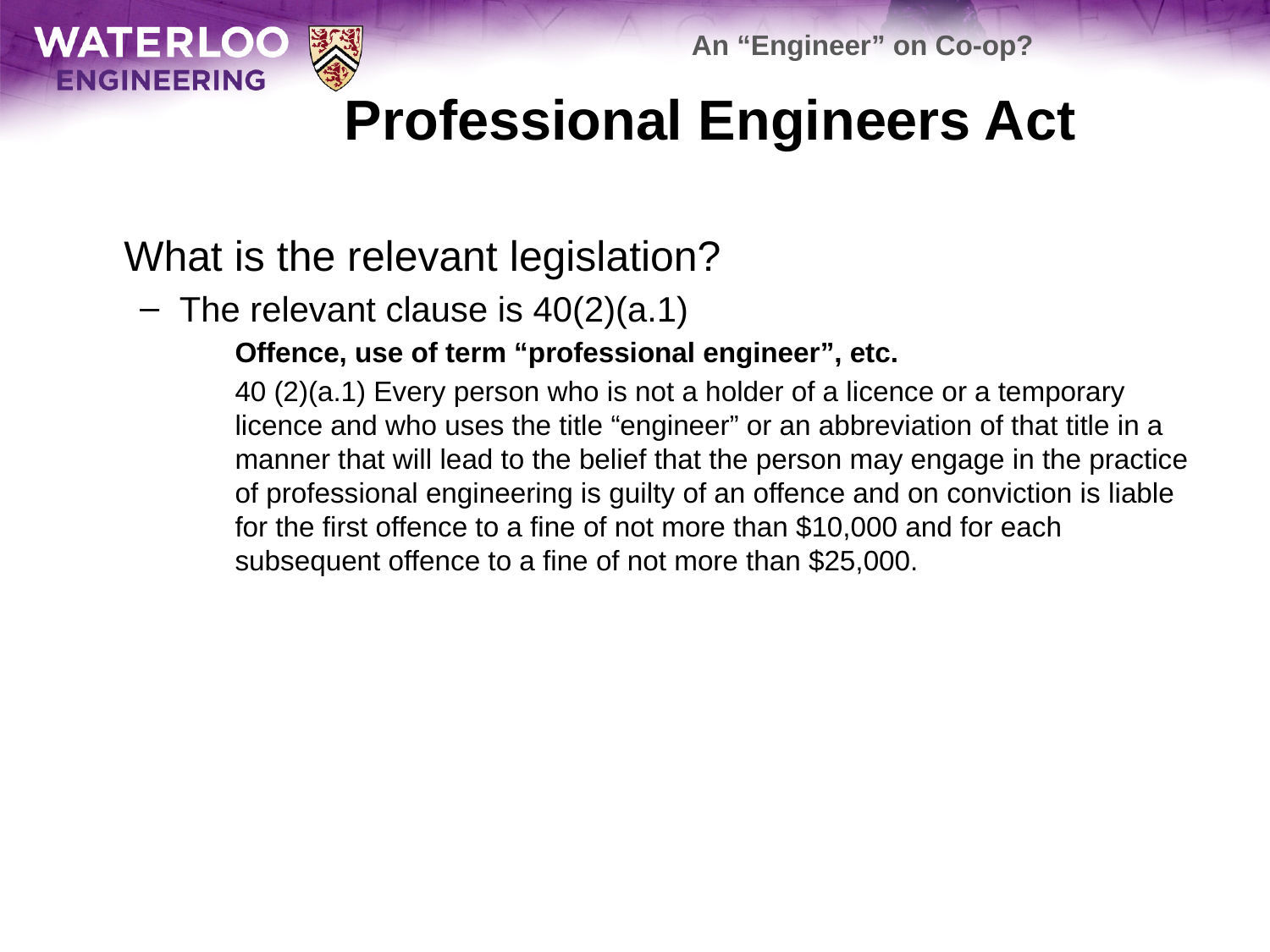

An “Engineer” on Co-op?
# Professional Engineers Act
	What is the relevant legislation?
The relevant clause is 40(2)(a.1)
	Offence, use of term “professional engineer”, etc.
	40 (2)(a.1) Every person who is not a holder of a licence or a temporary licence and who uses the title “engineer” or an abbreviation of that title in a manner that will lead to the belief that the person may engage in the practice of professional engineering is guilty of an offence and on conviction is liable for the first offence to a fine of not more than $10,000 and for each subsequent offence to a fine of not more than $25,000.